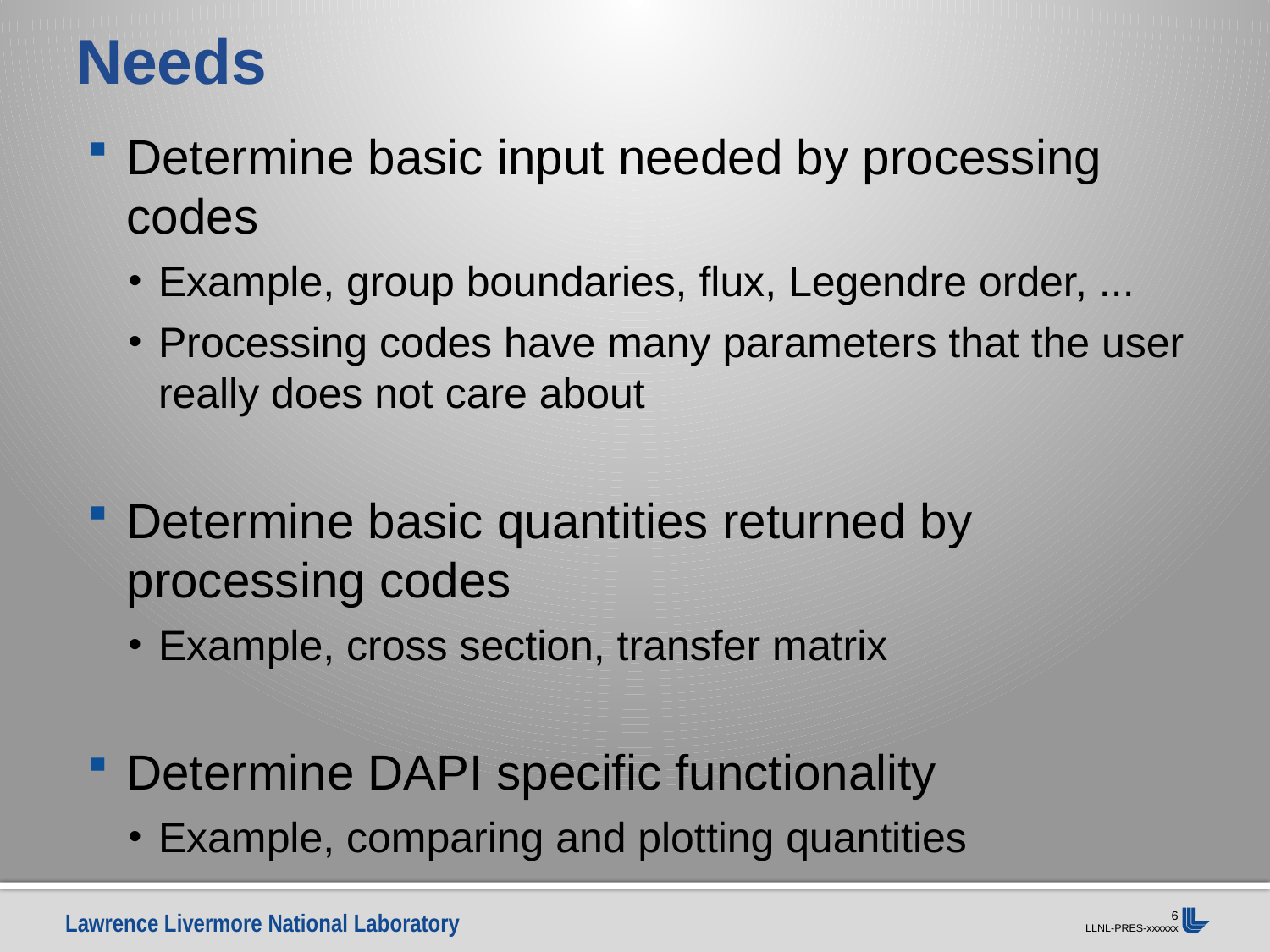

# Needs
Determine basic input needed by processing codes
Example, group boundaries, flux, Legendre order, ...
Processing codes have many parameters that the user really does not care about
Determine basic quantities returned by processing codes
Example, cross section, transfer matrix
Determine DAPI specific functionality
Example, comparing and plotting quantities